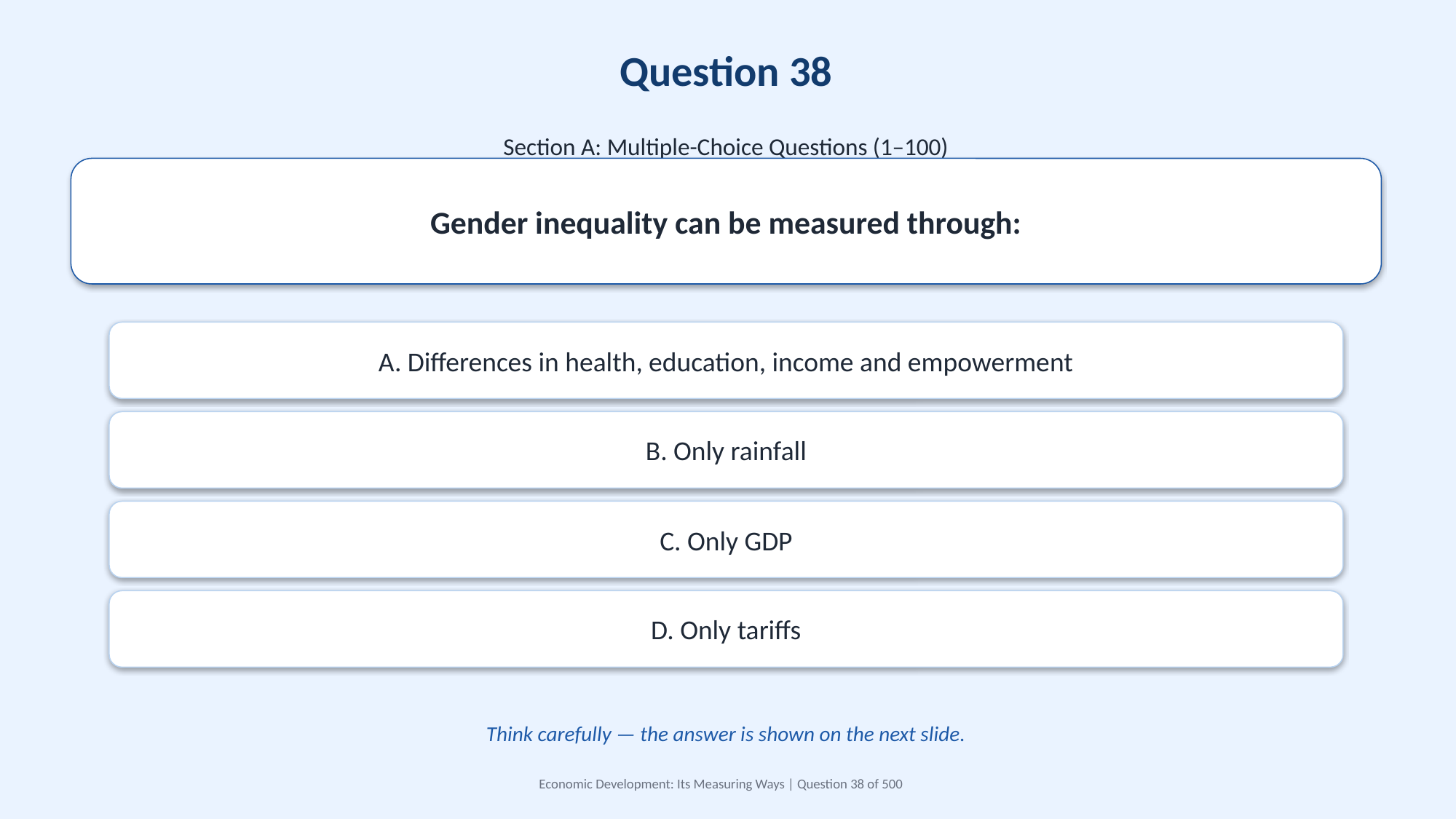

Question 38
Section A: Multiple-Choice Questions (1–100)
Gender inequality can be measured through:
A. Differences in health, education, income and empowerment
B. Only rainfall
C. Only GDP
D. Only tariffs
Think carefully — the answer is shown on the next slide.
Economic Development: Its Measuring Ways | Question 38 of 500